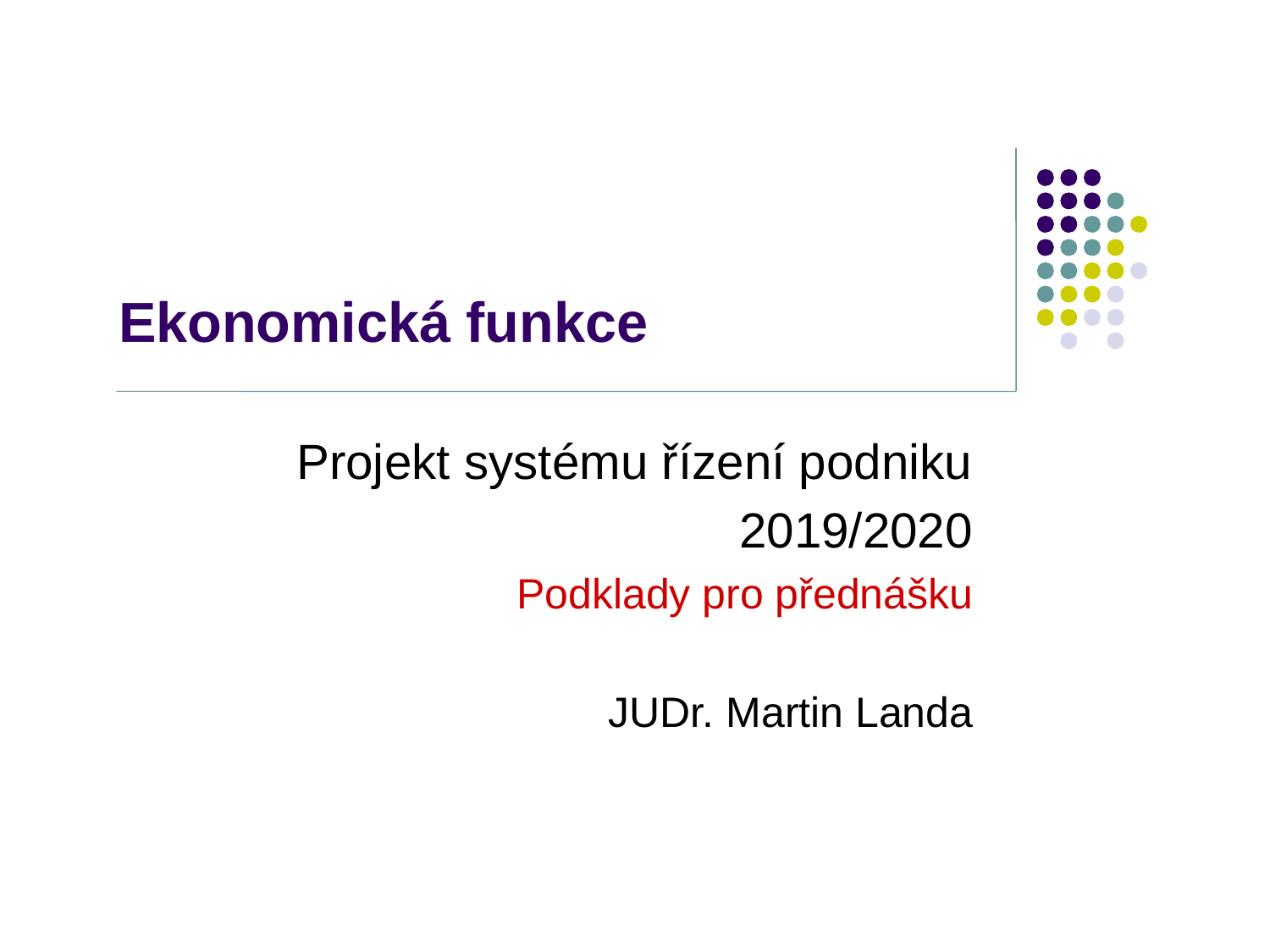

# Ekonomická funkce
Projekt systému řízení podniku
 2019/2020
Podklady pro přednášku

JUDr. Martin Landa